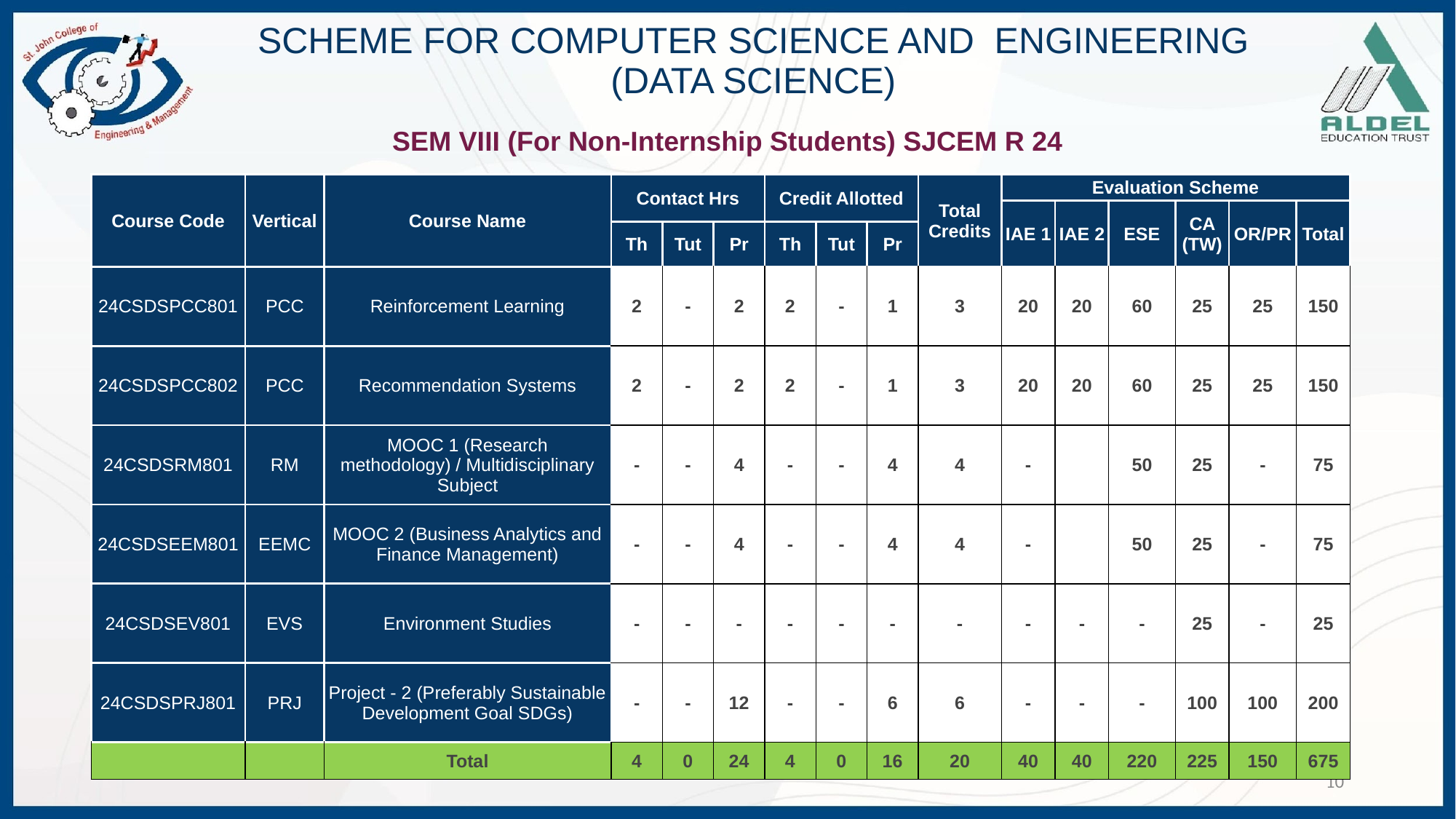

# SCHEME FOR COMPUTER SCIENCE AND  ENGINEERING (DATA SCIENCE)
SEM VIII (For Non-Internship Students) SJCEM R 24
| Course Code | Vertical | Course Name | Contact Hrs |  |  | Credit Allotted |  |  | Total Credits | Evaluation Scheme |  |  |  |  |  |
| --- | --- | --- | --- | --- | --- | --- | --- | --- | --- | --- | --- | --- | --- | --- | --- |
|  |  |  |  |  |  |  |  |  |  | IAE 1 | IAE 2 | ESE | CA (TW) | OR/PR | Total |
|  |  |  | Th | Tut | Pr | Th | Tut | Pr |  |  |  |  |  |  |  |
| 24CSDSPCC801 | PCC | Reinforcement Learning | 2 | - | 2 | 2 | - | 1 | 3 | 20 | 20 | 60 | 25 | 25 | 150 |
| 24CSDSPCC802 | PCC | Recommendation Systems | 2 | - | 2 | 2 | - | 1 | 3 | 20 | 20 | 60 | 25 | 25 | 150 |
| 24CSDSRM801 | RM | MOOC 1 (Research methodology) / Multidisciplinary Subject | - | - | 4 | - | - | 4 | 4 | - |  | 50 | 25 | - | 75 |
| 24CSDSEEM801 | EEMC | MOOC 2 (Business Analytics and Finance Management) | - | - | 4 | - | - | 4 | 4 | - |  | 50 | 25 | - | 75 |
| 24CSDSEV801 | EVS | Environment Studies | - | - | - | - | - | - | - | - | - | - | 25 | - | 25 |
| 24CSDSPRJ801 | PRJ | Project - 2 (Preferably Sustainable Development Goal SDGs) | - | - | 12 | - | - | 6 | 6 | - | - | - | 100 | 100 | 200 |
|  |  | Total | 4 | 0 | 24 | 4 | 0 | 16 | 20 | 40 | 40 | 220 | 225 | 150 | 675 |
10